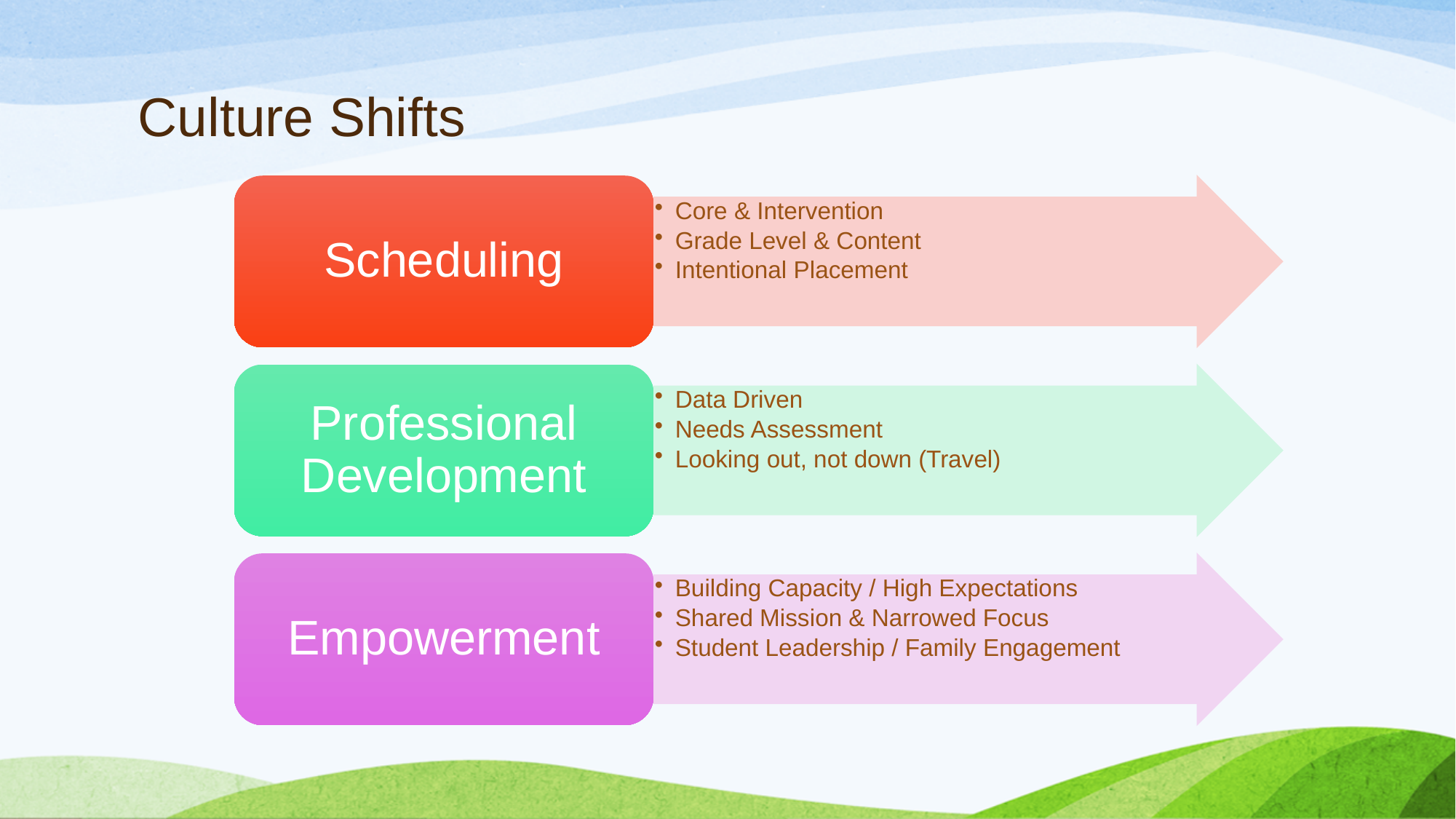

# Culture Shifts
Scheduling
Core & Intervention
Grade Level & Content
Intentional Placement
Professional Development
Data Driven
Needs Assessment
Looking out, not down (Travel)
Empowerment
Building Capacity / High Expectations
Shared Mission & Narrowed Focus
Student Leadership / Family Engagement